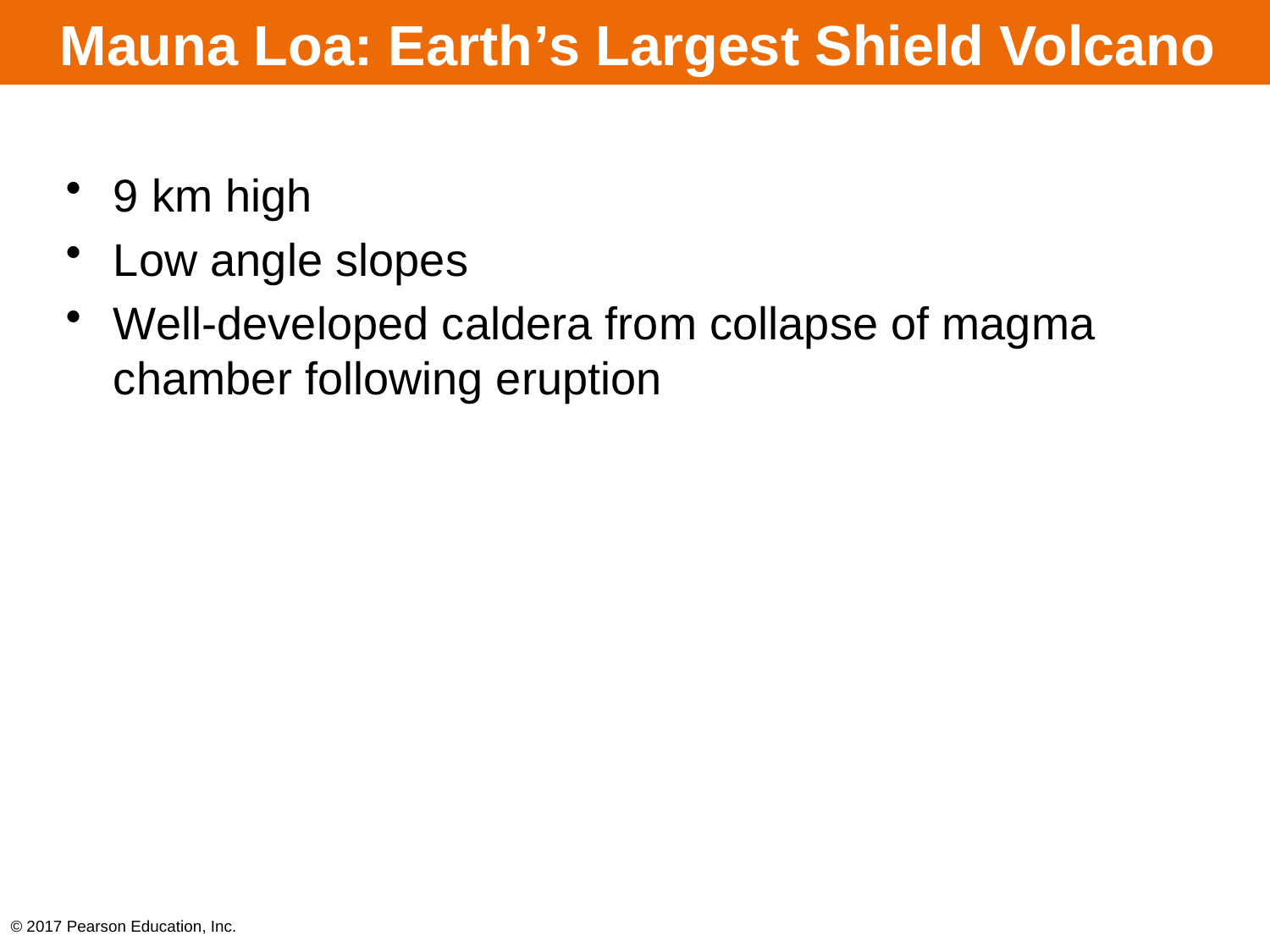

# Mauna Loa: Earth’s Largest Shield Volcano
9 km high
Low angle slopes
Well-developed caldera from collapse of magma chamber following eruption